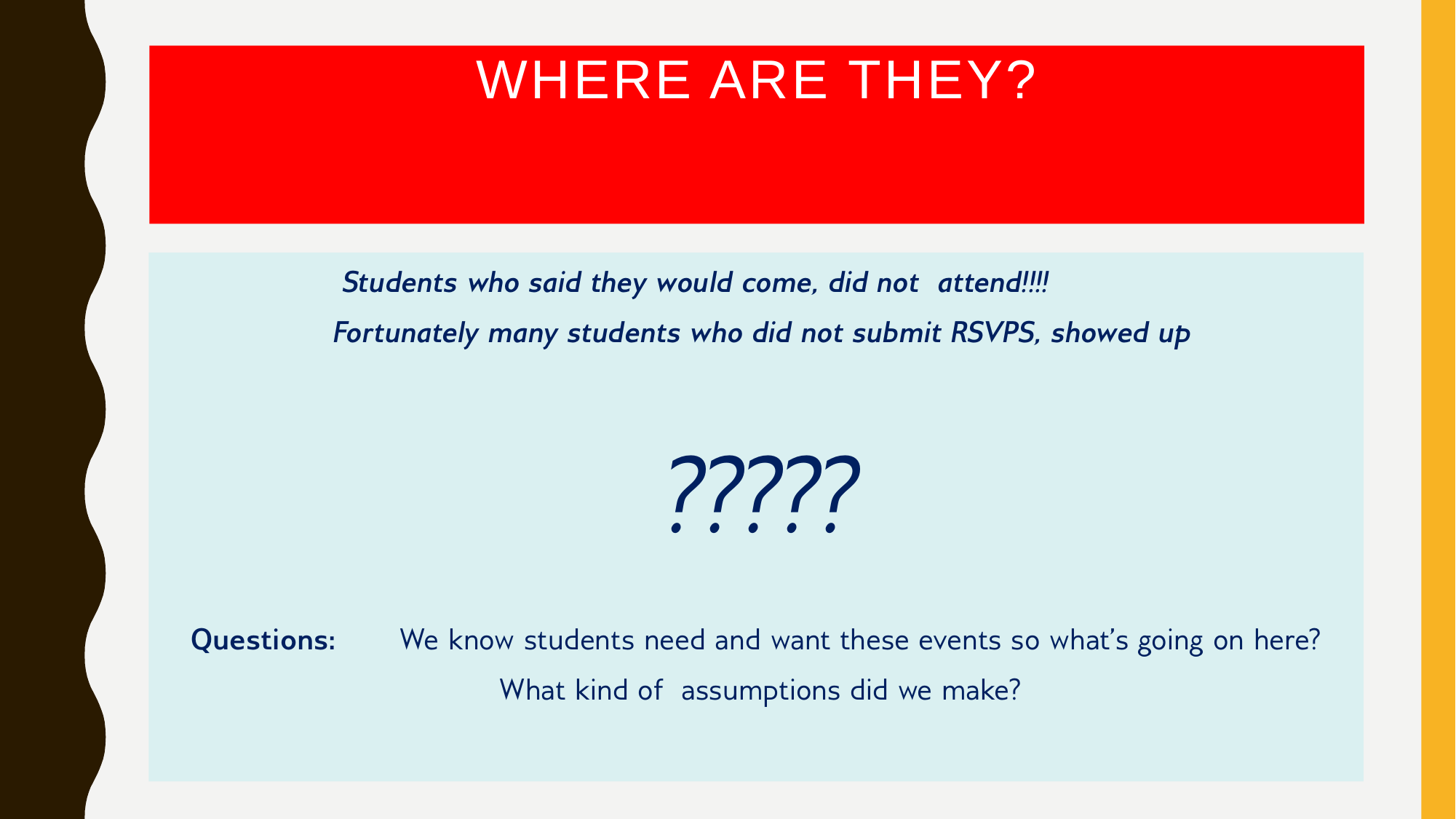

# Where Are They?
	        Students who said they would come, did not  attend!!!!
	       Fortunately many students who did not submit RSVPS, showed up

?????

Questions:       We know students need and want these events so what’s going on here?
 What kind of  assumptions did we make?